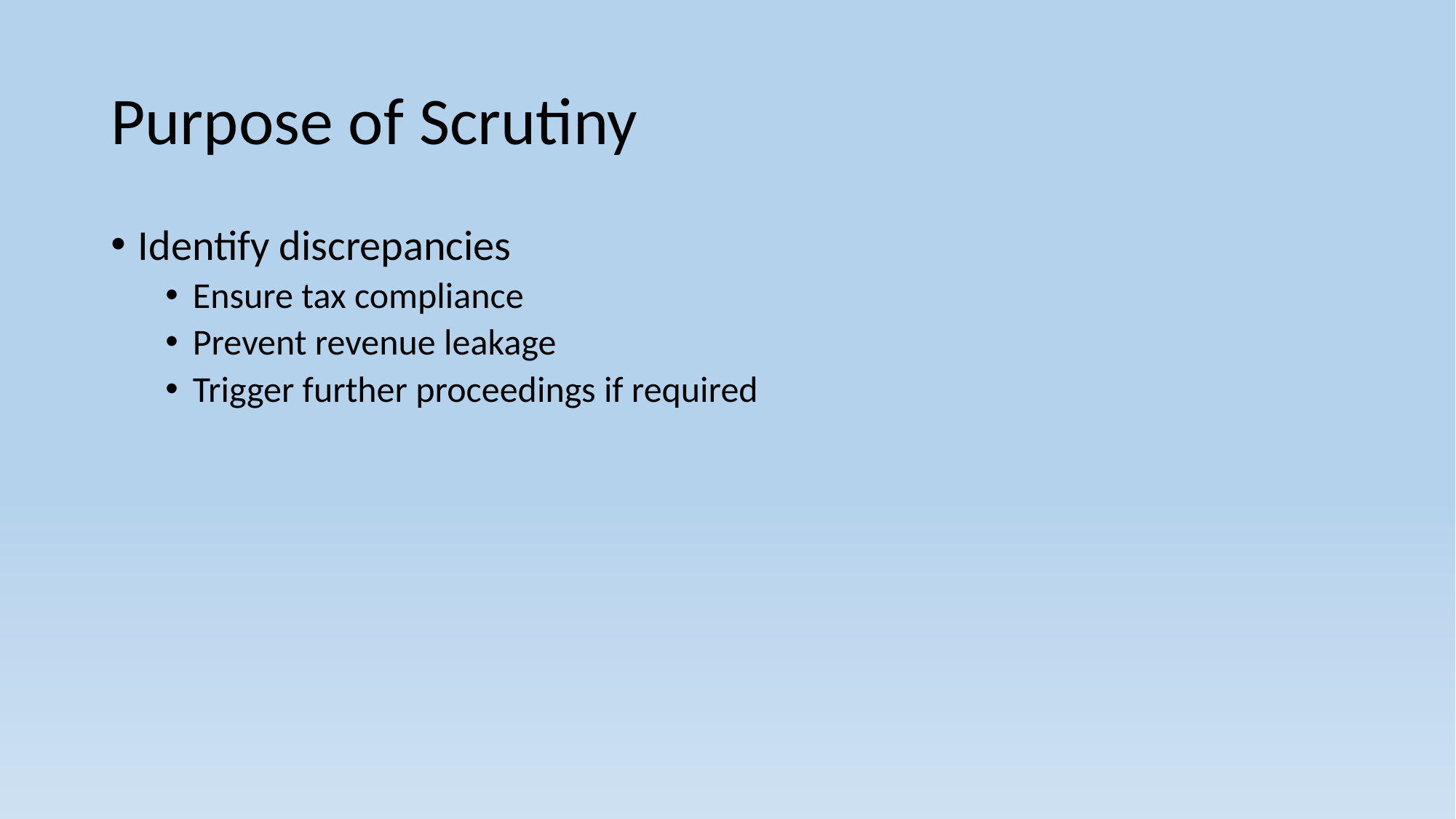

# Purpose of Scrutiny
Identify discrepancies
Ensure tax compliance
Prevent revenue leakage
Trigger further proceedings if required